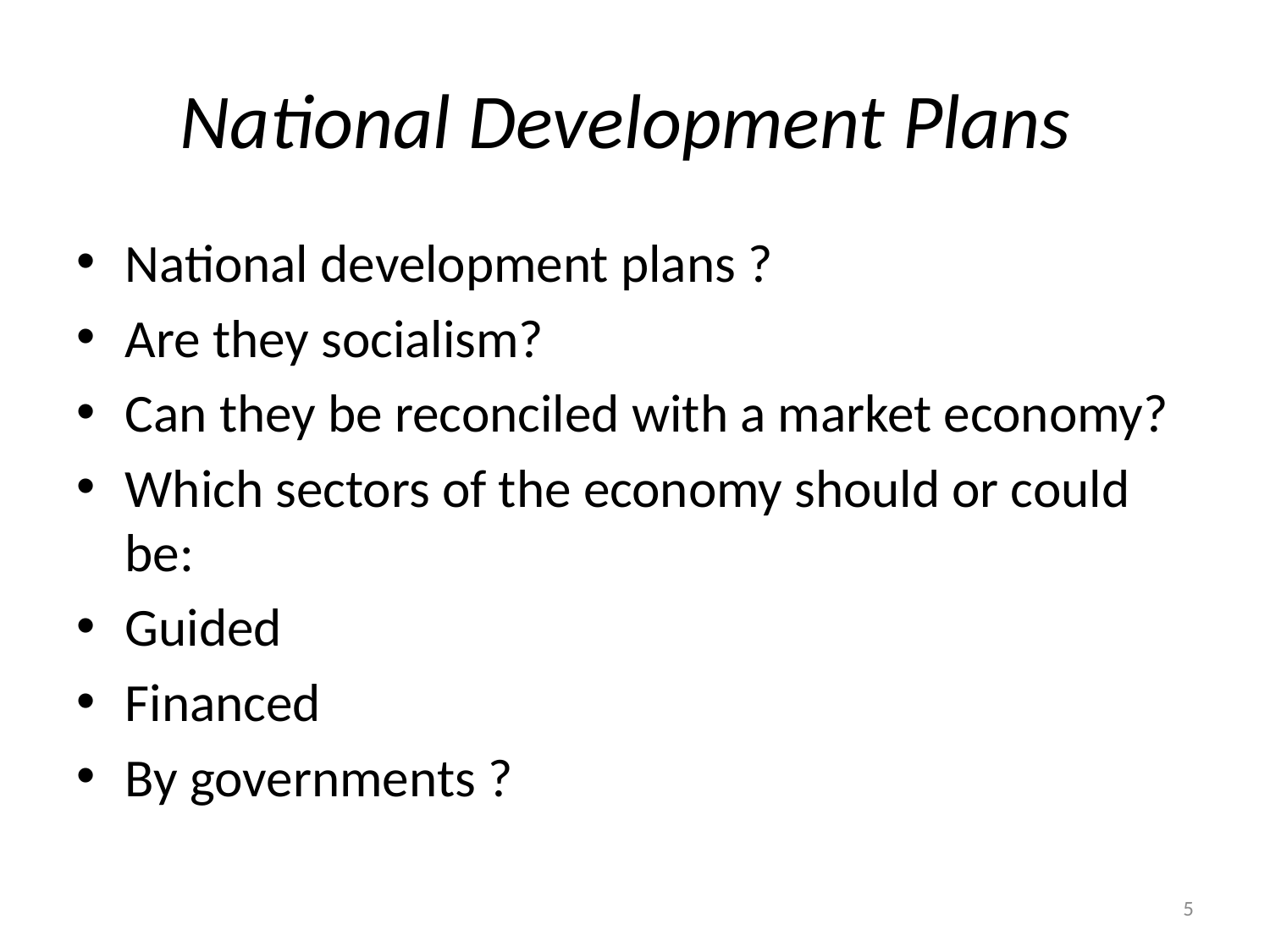

# National Development Plans
National development plans ?
Are they socialism?
Can they be reconciled with a market economy?
Which sectors of the economy should or could be:
Guided
Financed
By governments ?
5